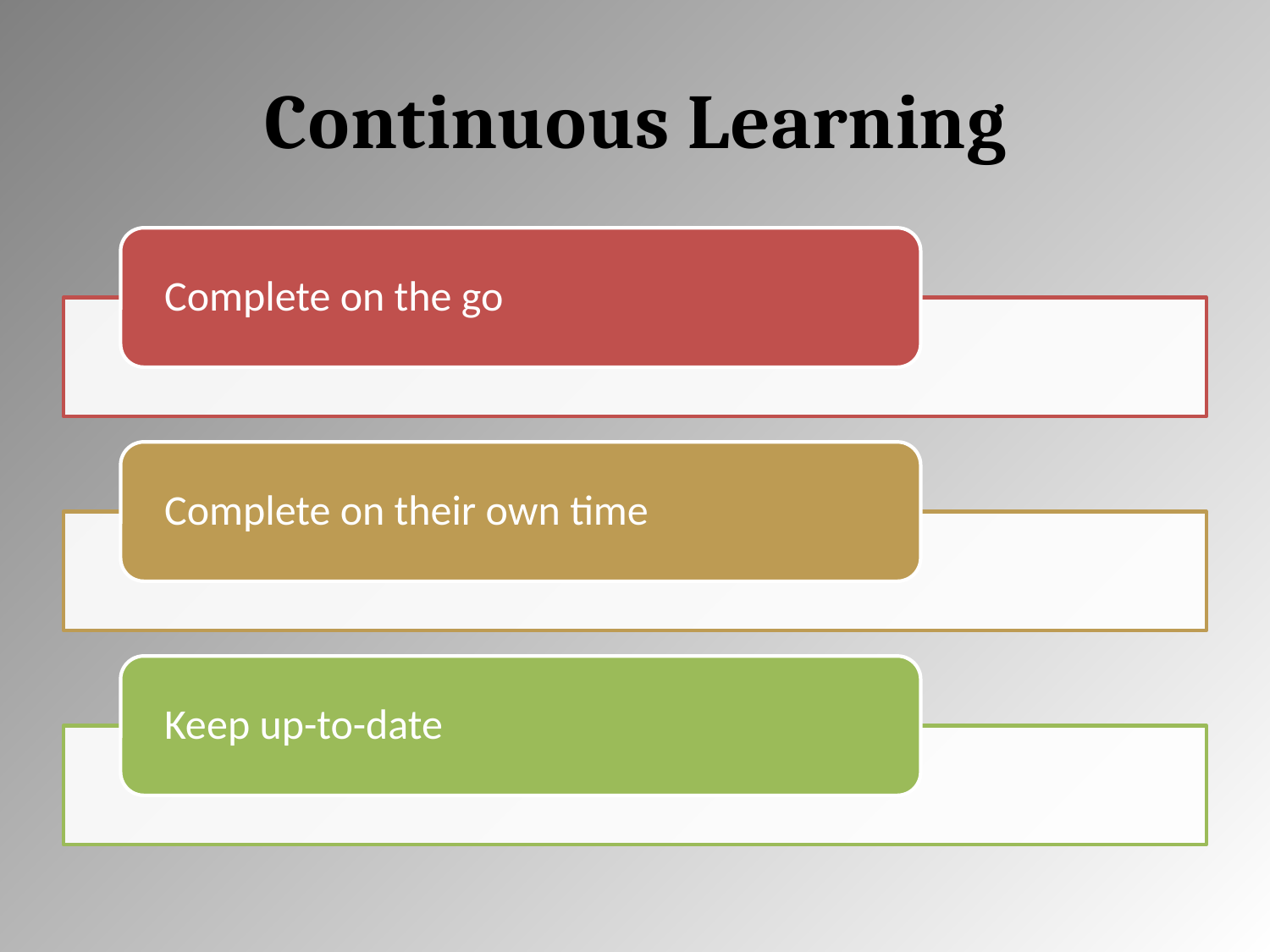

# Continuous Learning
Complete on the go
Complete on their own time
Keep up-to-date